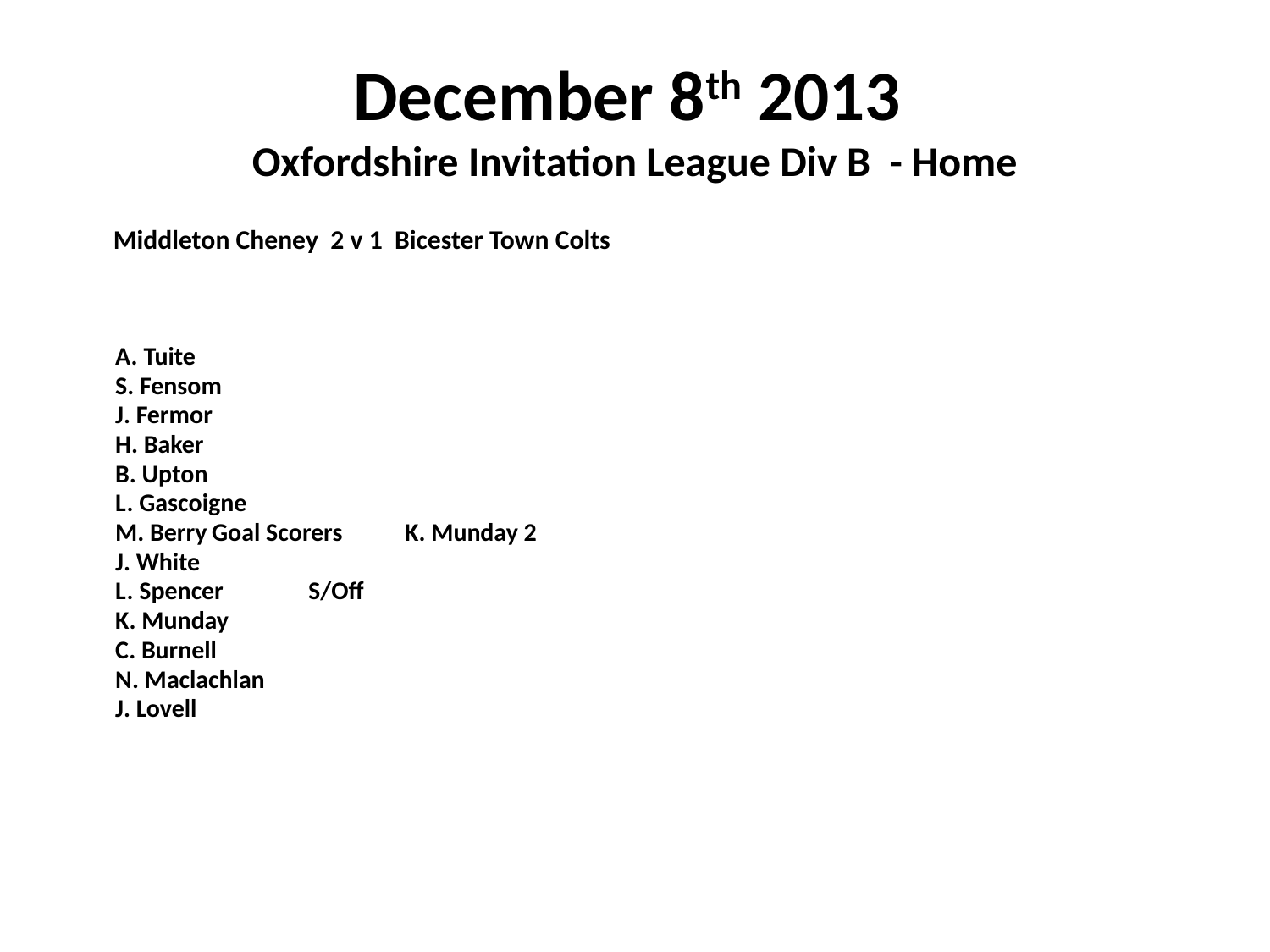

# December 8th 2013 Oxfordshire Invitation League Div B  - Home
      Middleton Cheney  2 v 1  Bicester Town Colts

	A. Tuite
	S. Fensom
	J. Fermor
	H. Baker
	B. Upton
	L. Gascoigne
	M. Berry				Goal Scorers	K. Munday 2
	J. White
	L. Spencer	S/Off
	K. Munday
	C. Burnell
	N. Maclachlan
	J. Lovell